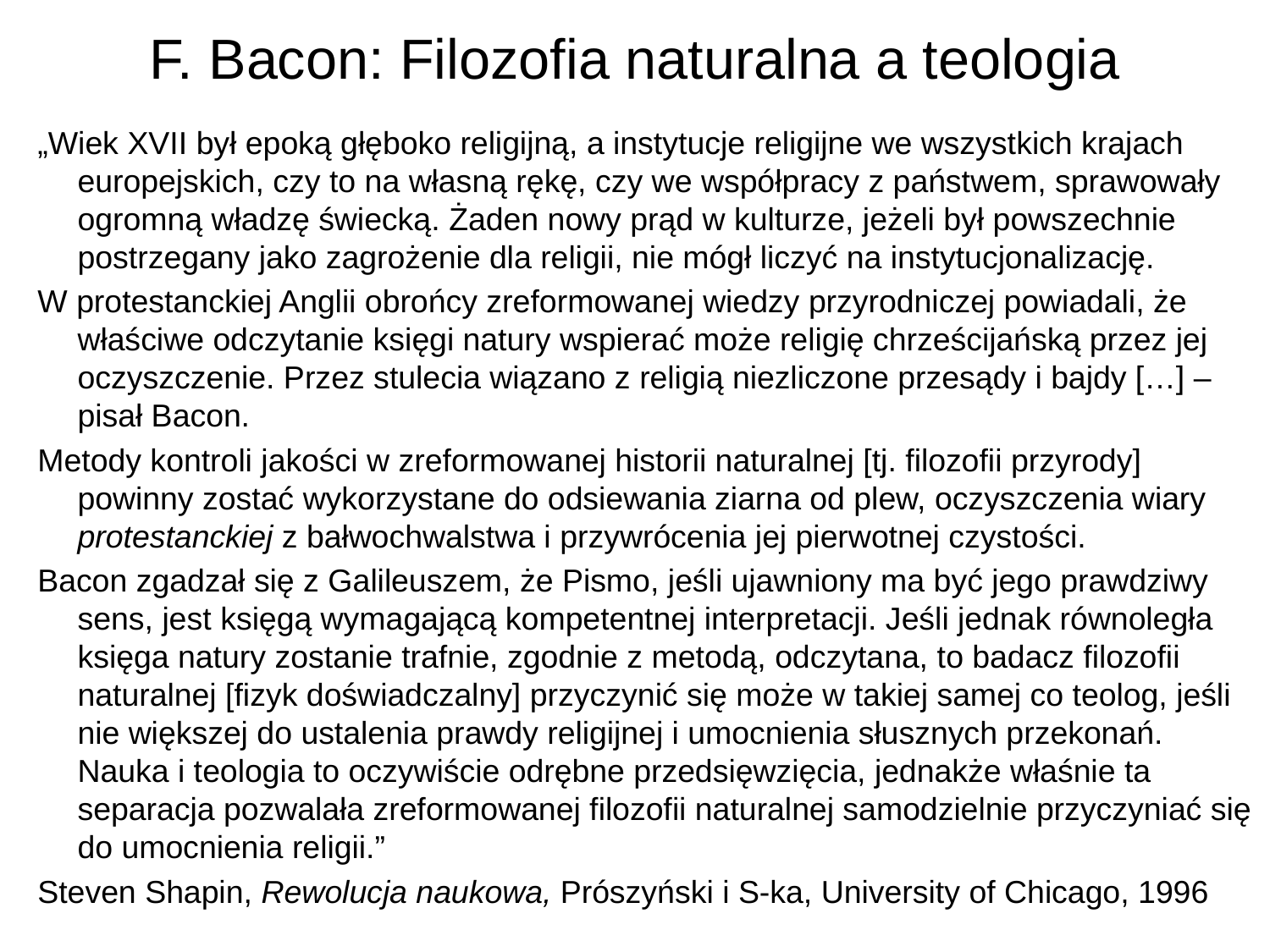

# F. Bacon: Filozofia naturalna a teologia
„Wiek XVII był epoką głęboko religijną, a instytucje religijne we wszystkich krajach europejskich, czy to na własną rękę, czy we współpracy z państwem, sprawowały ogromną władzę świecką. Żaden nowy prąd w kulturze, jeżeli był powszechnie postrzegany jako zagrożenie dla religii, nie mógł liczyć na instytucjonalizację.
W protestanckiej Anglii obrońcy zreformowanej wiedzy przyrodniczej powiadali, że właściwe odczytanie księgi natury wspierać może religię chrześcijańską przez jej oczyszczenie. Przez stulecia wiązano z religią niezliczone przesądy i bajdy […] – pisał Bacon.
Metody kontroli jakości w zreformowanej historii naturalnej [tj. filozofii przyrody] powinny zostać wykorzystane do odsiewania ziarna od plew, oczyszczenia wiary protestanckiej z bałwochwalstwa i przywrócenia jej pierwotnej czystości.
Bacon zgadzał się z Galileuszem, że Pismo, jeśli ujawniony ma być jego prawdziwy sens, jest księgą wymagającą kompetentnej interpretacji. Jeśli jednak równoległa księga natury zostanie trafnie, zgodnie z metodą, odczytana, to badacz filozofii naturalnej [fizyk doświadczalny] przyczynić się może w takiej samej co teolog, jeśli nie większej do ustalenia prawdy religijnej i umocnienia słusznych przekonań. Nauka i teologia to oczywiście odrębne przedsięwzięcia, jednakże właśnie ta separacja pozwalała zreformowanej filozofii naturalnej samodzielnie przyczyniać się do umocnienia religii.”
Steven Shapin, Rewolucja naukowa, Prószyński i S-ka, University of Chicago, 1996